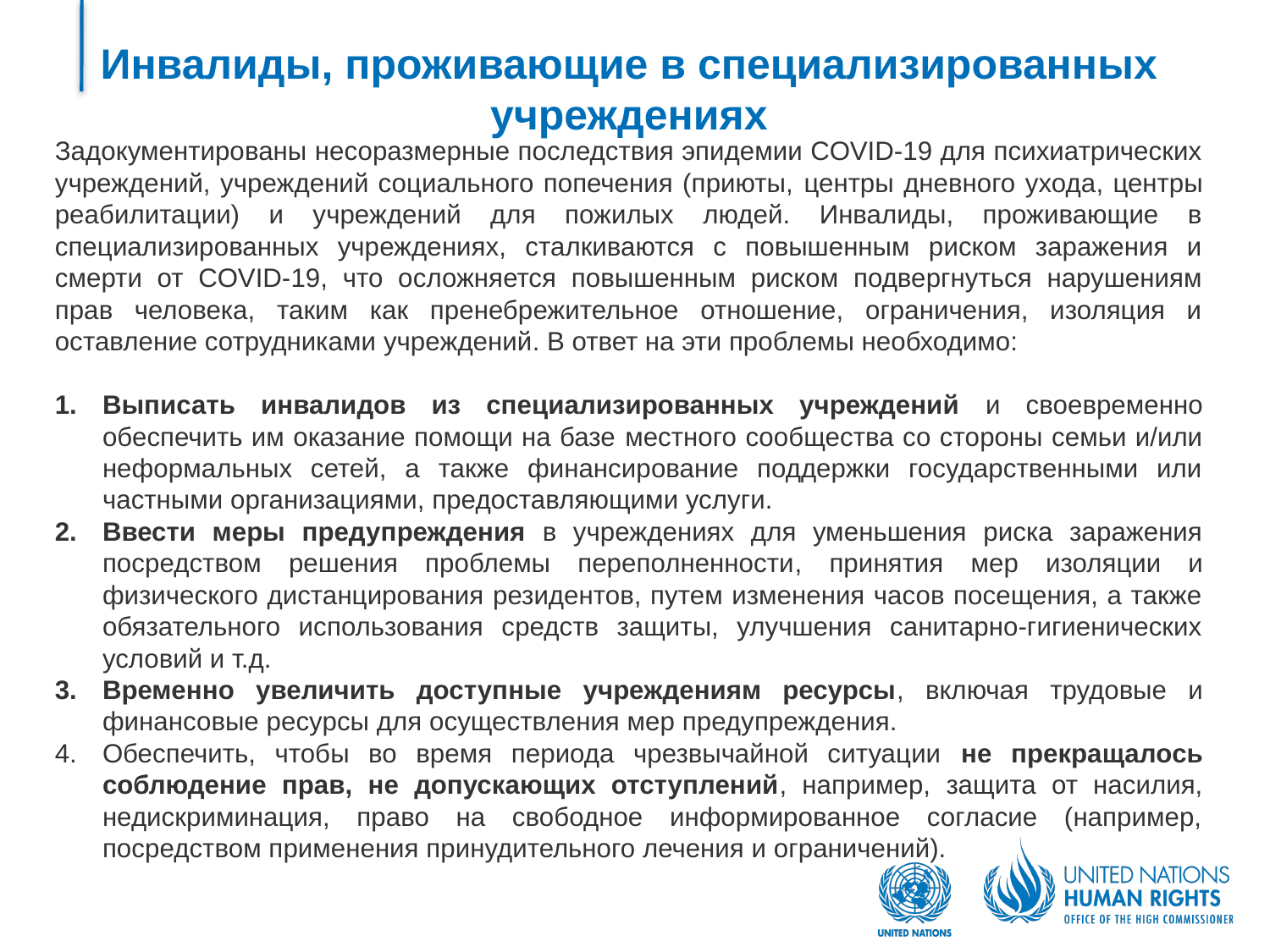

# Инвалиды, проживающие в специализированных учреждениях
Задокументированы несоразмерные последствия эпидемии COVID-19 для психиатрических учреждений, учреждений социального попечения (приюты, центры дневного ухода, центры реабилитации) и учреждений для пожилых людей. Инвалиды, проживающие в специализированных учреждениях, сталкиваются с повышенным риском заражения и смерти от COVID-19, что осложняется повышенным риском подвергнуться нарушениям прав человека, таким как пренебрежительное отношение, ограничения, изоляция и оставление сотрудниками учреждений. В ответ на эти проблемы необходимо:

Выписать инвалидов из специализированных учреждений и своевременно обеспечить им оказание помощи на базе местного сообщества со стороны семьи и/или неформальных сетей, а также финансирование поддержки государственными или частными организациями, предоставляющими услуги.
Ввести меры предупреждения в учреждениях для уменьшения риска заражения посредством решения проблемы переполненности, принятия мер изоляции и физического дистанцирования резидентов, путем изменения часов посещения, а также обязательного использования средств защиты, улучшения санитарно-гигиенических условий и т.д.
Временно увеличить доступные учреждениям ресурсы, включая трудовые и финансовые ресурсы для осуществления мер предупреждения.
Обеспечить, чтобы во время периода чрезвычайной ситуации не прекращалось соблюдение прав, не допускающих отступлений, например, защита от насилия, недискриминация, право на свободное информированное согласие (например, посредством применения принудительного лечения и ограничений).